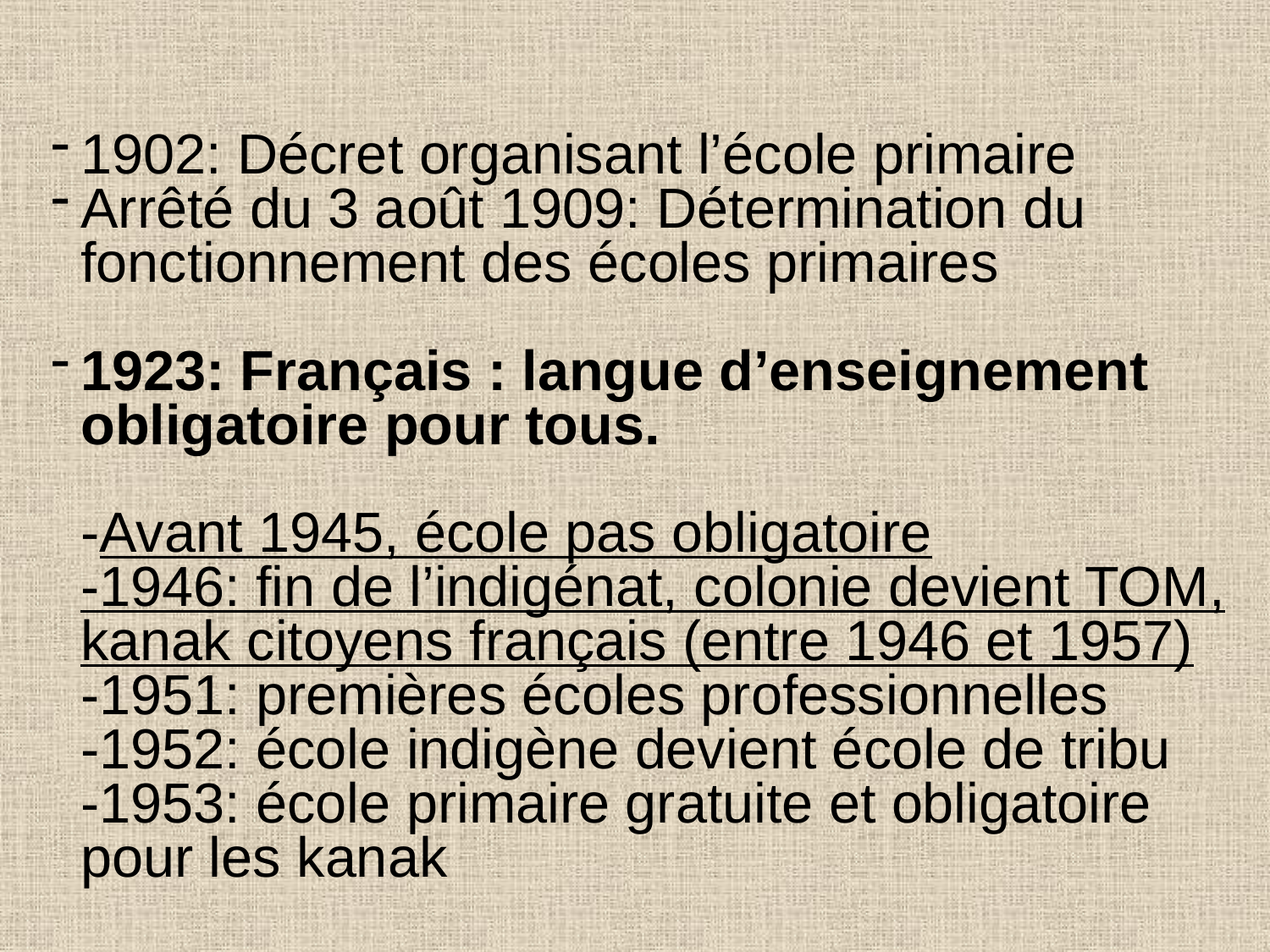

1902: Décret organisant l’école primaire
Arrêté du 3 août 1909: Détermination du fonctionnement des écoles primaires

1923: Français : langue d’enseignement obligatoire pour tous.

-Avant 1945, école pas obligatoire
-1946: fin de l’indigénat, colonie devient TOM, kanak citoyens français (entre 1946 et 1957)
-1951: premières écoles professionnelles
-1952: école indigène devient école de tribu
-1953: école primaire gratuite et obligatoire pour les kanak